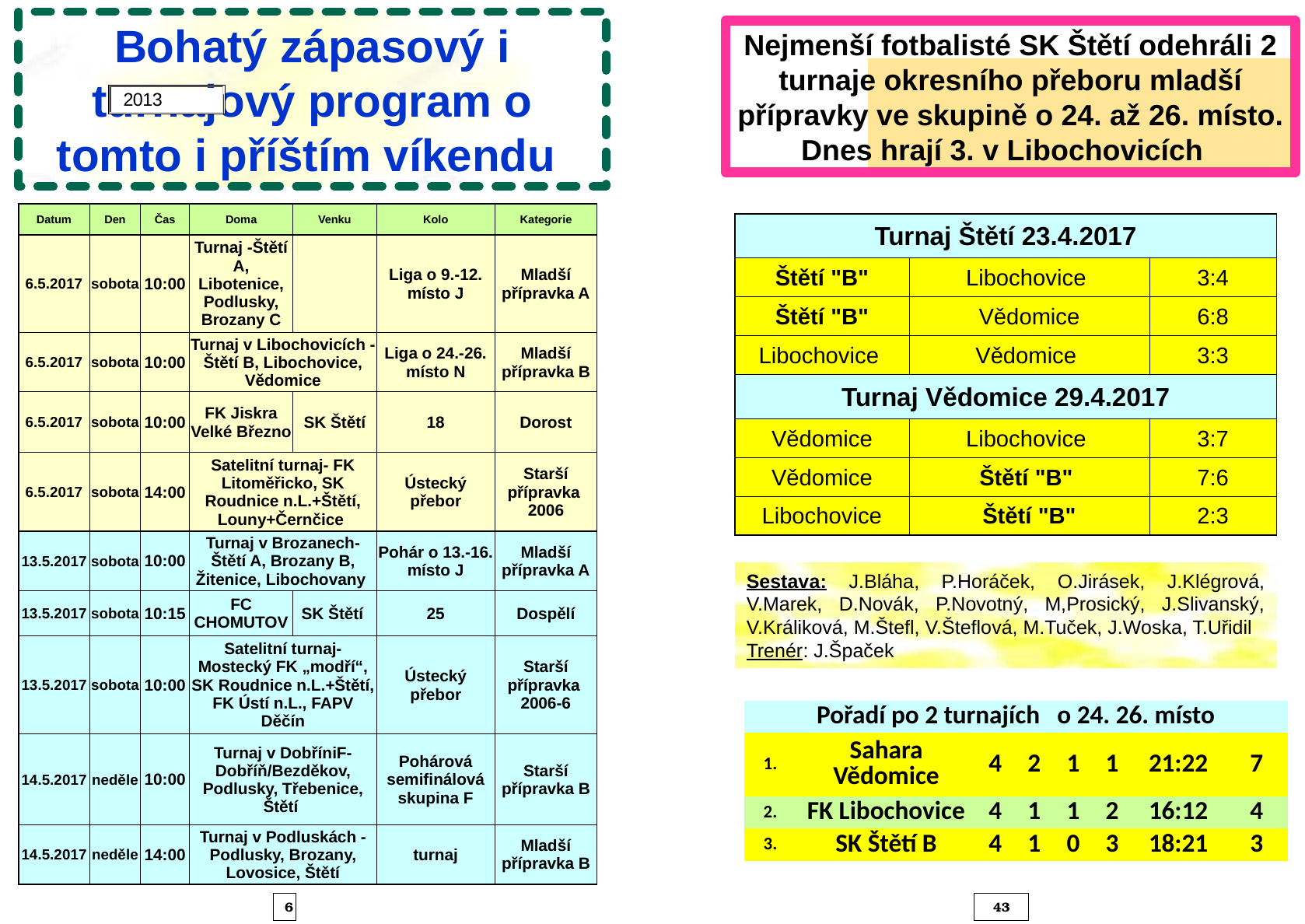

Bohatý zápasový i turnajový program o tomto i příštím víkendu
Nejmenší fotbalisté SK Štětí odehráli 2 turnaje okresního přeboru mladší přípravky ve skupině o 24. až 26. místo. Dnes hrají 3. v Libochovicích
| Datum | Den | Čas | Doma | Venku | Kolo | Kategorie |
| --- | --- | --- | --- | --- | --- | --- |
| 6.5.2017 | sobota | 10:00 | Turnaj -Štětí A, Libotenice, Podlusky, Brozany C |  | Liga o 9.-12. místo J | Mladší přípravka A |
| 6.5.2017 | sobota | 10:00 | Turnaj v Libochovicích -Štětí B, Libochovice, Vědomice |  | Liga o 24.-26. místo N | Mladší přípravka B |
| 6.5.2017 | sobota | 10:00 | FK Jiskra Velké Březno | SK Štětí | 18 | Dorost |
| 6.5.2017 | sobota | 14:00 | Satelitní turnaj- FK Litoměřicko, SK Roudnice n.L.+Štětí, Louny+Černčice |  | Ústecký přebor | Starší přípravka 2006 |
| 13.5.2017 | sobota | 10:00 | Turnaj v Brozanech-Štětí A, Brozany B, Žitenice, Libochovany |  | Pohár o 13.-16. místo J | Mladší přípravka A |
| 13.5.2017 | sobota | 10:15 | FC CHOMUTOV | SK Štětí | 25 | Dospělí |
| 13.5.2017 | sobota | 10:00 | Satelitní turnaj-Mostecký FK „modří“, SK Roudnice n.L.+Štětí, FK Ústí n.L., FAPV Děčín |  | Ústecký přebor | Starší přípravka 2006-6 |
| 14.5.2017 | neděle | 10:00 | Turnaj v DobříniF-Dobříň/Bezděkov, Podlusky, Třebenice, Štětí |  | Pohárová semifinálová skupina F | Starší přípravka B |
| 14.5.2017 | neděle | 14:00 | Turnaj v Podluskách -Podlusky, Brozany, Lovosice, Štětí |  | turnaj | Mladší přípravka B |
| Turnaj Štětí 23.4.2017 |  |  |
| --- | --- | --- |
| Štětí "B" | Libochovice | 3:4 |
| Štětí "B" | Vědomice | 6:8 |
| Libochovice | Vědomice | 3:3 |
| Turnaj Vědomice 29.4.2017 |  |  |
| Vědomice | Libochovice | 3:7 |
| Vědomice | Štětí "B" | 7:6 |
| Libochovice | Štětí "B" | 2:3 |
Sestava: J.Bláha, P.Horáček, O.Jirásek, J.Klégrová, V.Marek, D.Novák, P.Novotný, M,Prosický, J.Slivanský, V.Králiková, M.Štefl, V.Šteflová, M.Tuček, J.Woska, T.Uřidil
Trenér: J.Špaček
| Pořadí po 2 turnajích o 24. 26. místo |  |  |  |  |  |  |  |
| --- | --- | --- | --- | --- | --- | --- | --- |
| 1. | Sahara Vědomice | 4 | 2 | 1 | 1 | 21:22 | 7 |
| 2. | FK Libochovice | 4 | 1 | 1 | 2 | 16:12 | 4 |
| 3. | SK Štětí B | 4 | 1 | 0 | 3 | 18:21 | 3 |
6
43